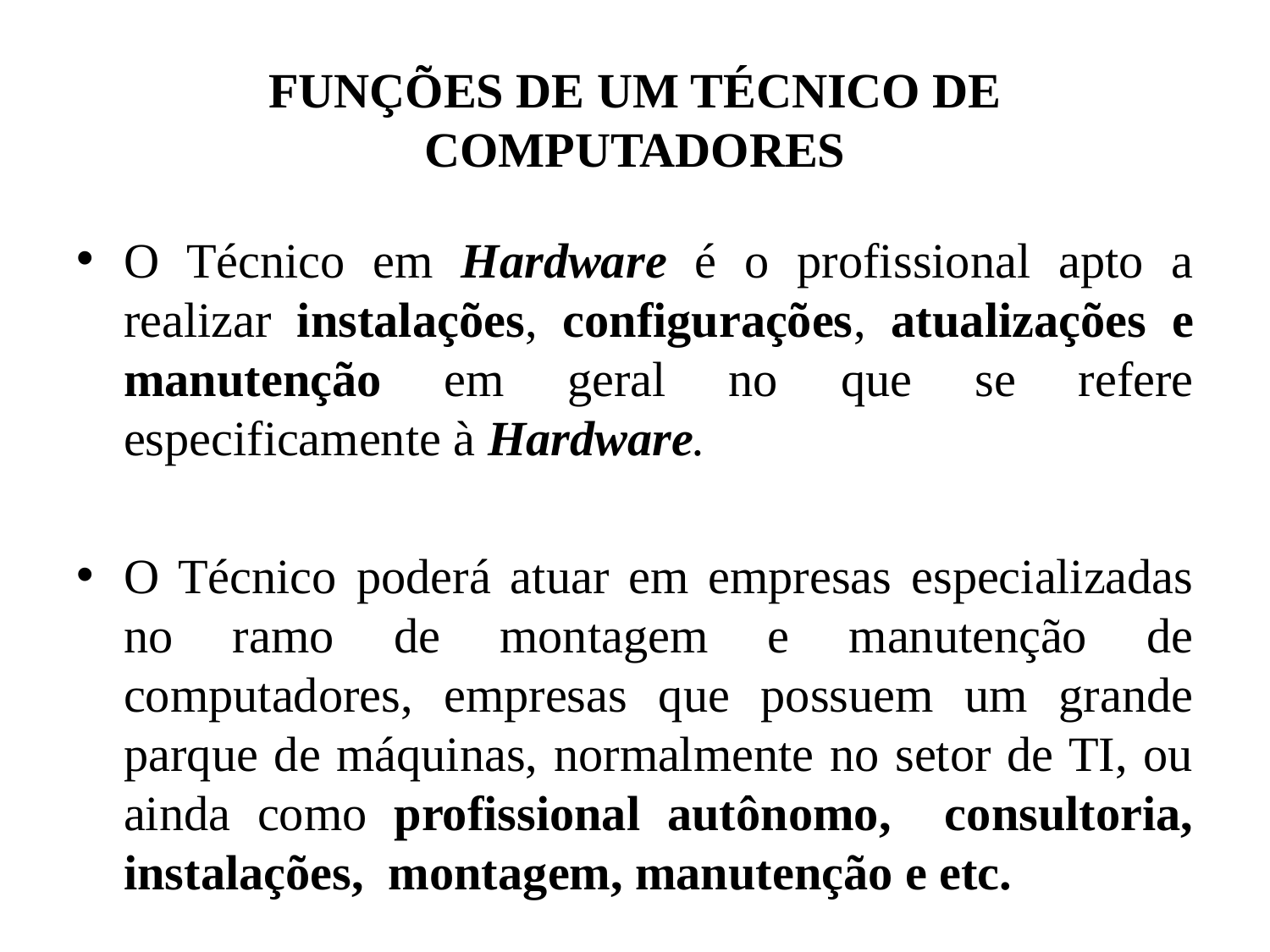

# FUNÇÕES DE UM TÉCNICO DE COMPUTADORES
O Técnico em Hardware é o profissional apto a realizar instalações, configurações, atualizações e manutenção em geral no que se refere especificamente à Hardware.

O Técnico poderá atuar em empresas especializadas no ramo de montagem e manutenção de computadores, empresas que possuem um grande parque de máquinas, normalmente no setor de TI, ou ainda como profissional autônomo,  consultoria, instalações,  montagem, manutenção e etc.